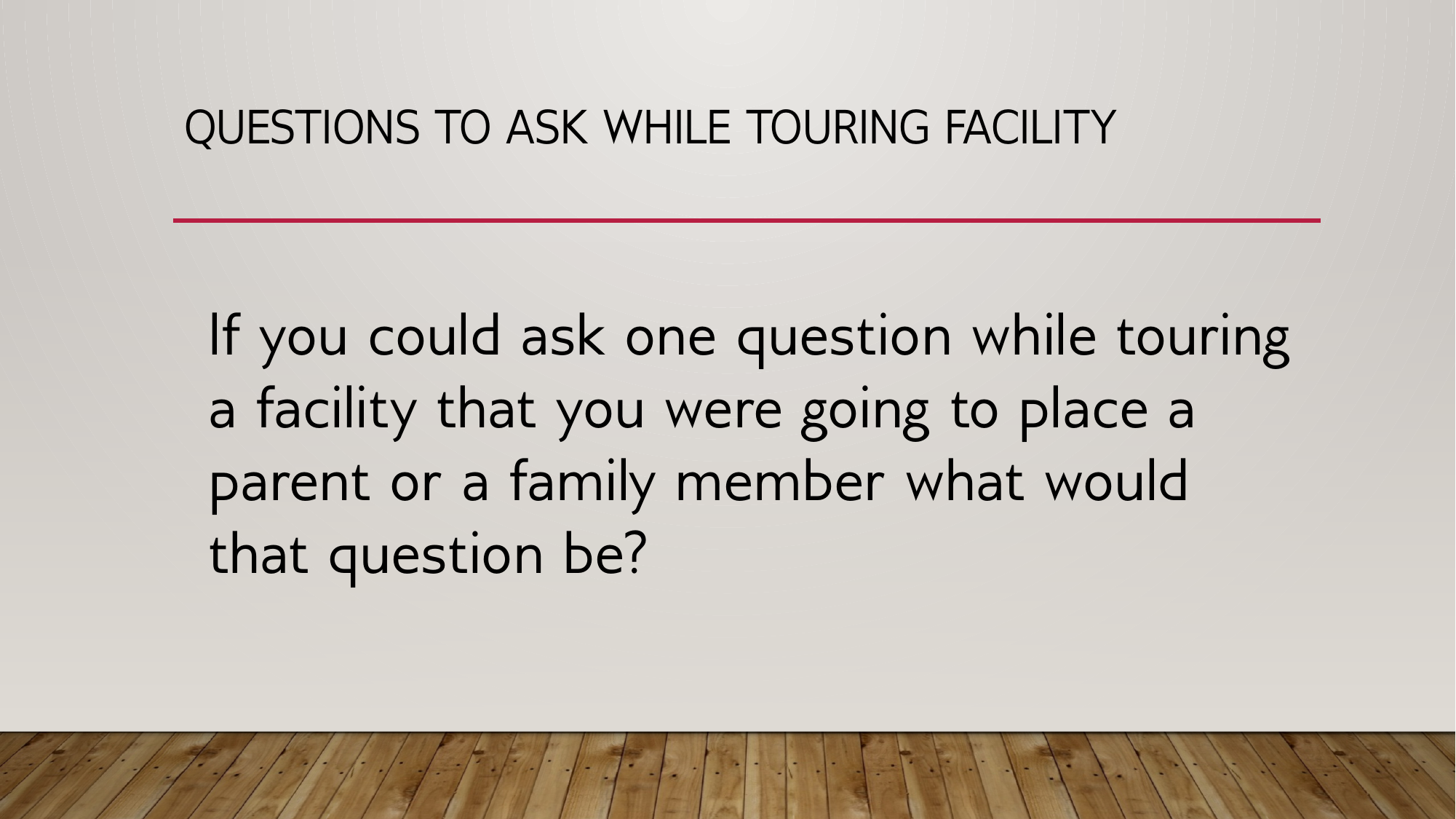

# Questions to Ask while Touring Facility
If you could ask one question while touring a facility that you were going to place a parent or a family member what would that question be?